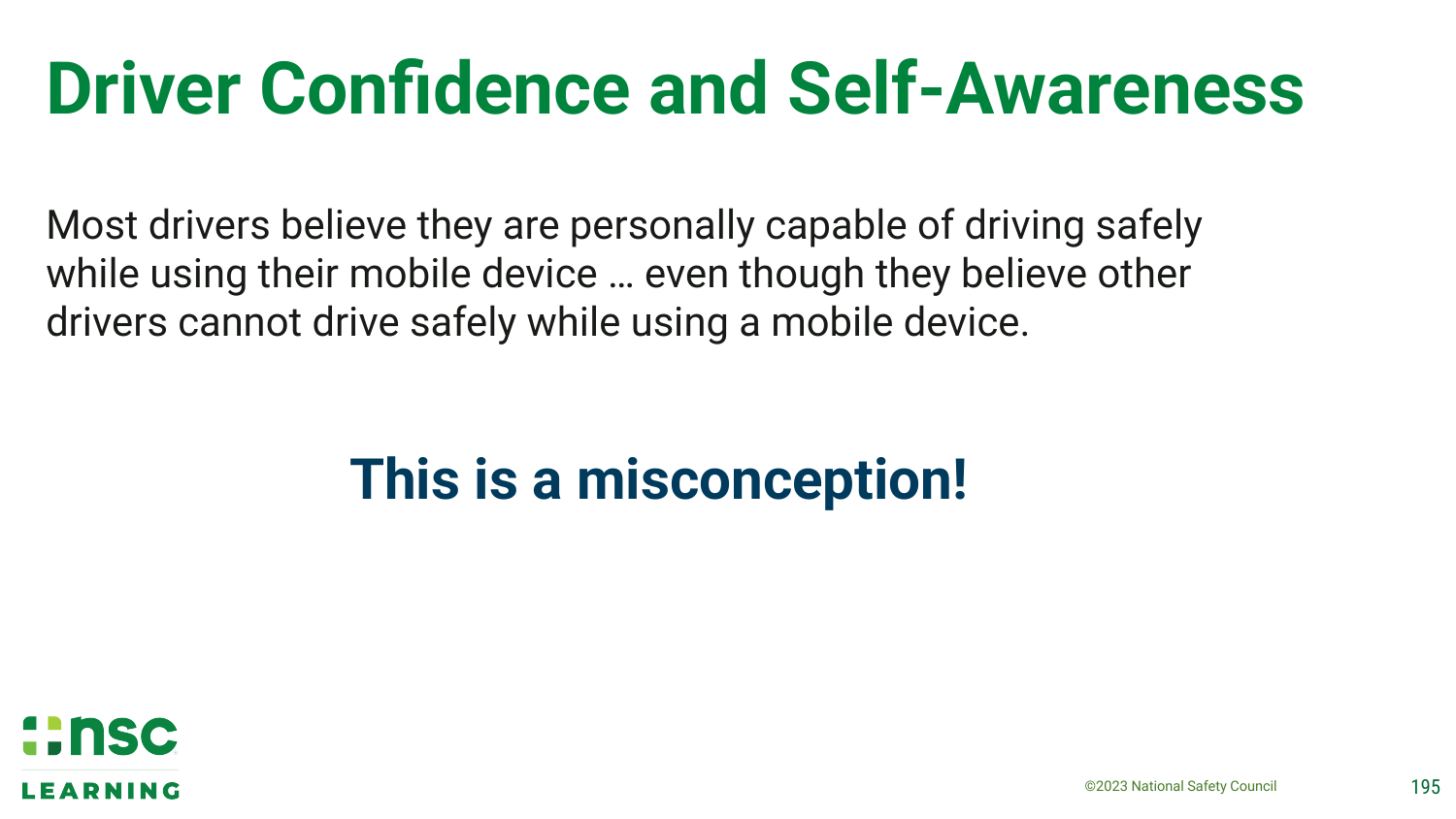

# Driver Confidence and Self-Awareness
Most drivers believe they are personally capable of driving safely while using their mobile device … even though they believe other drivers cannot drive safely while using a mobile device.

This is a misconception!